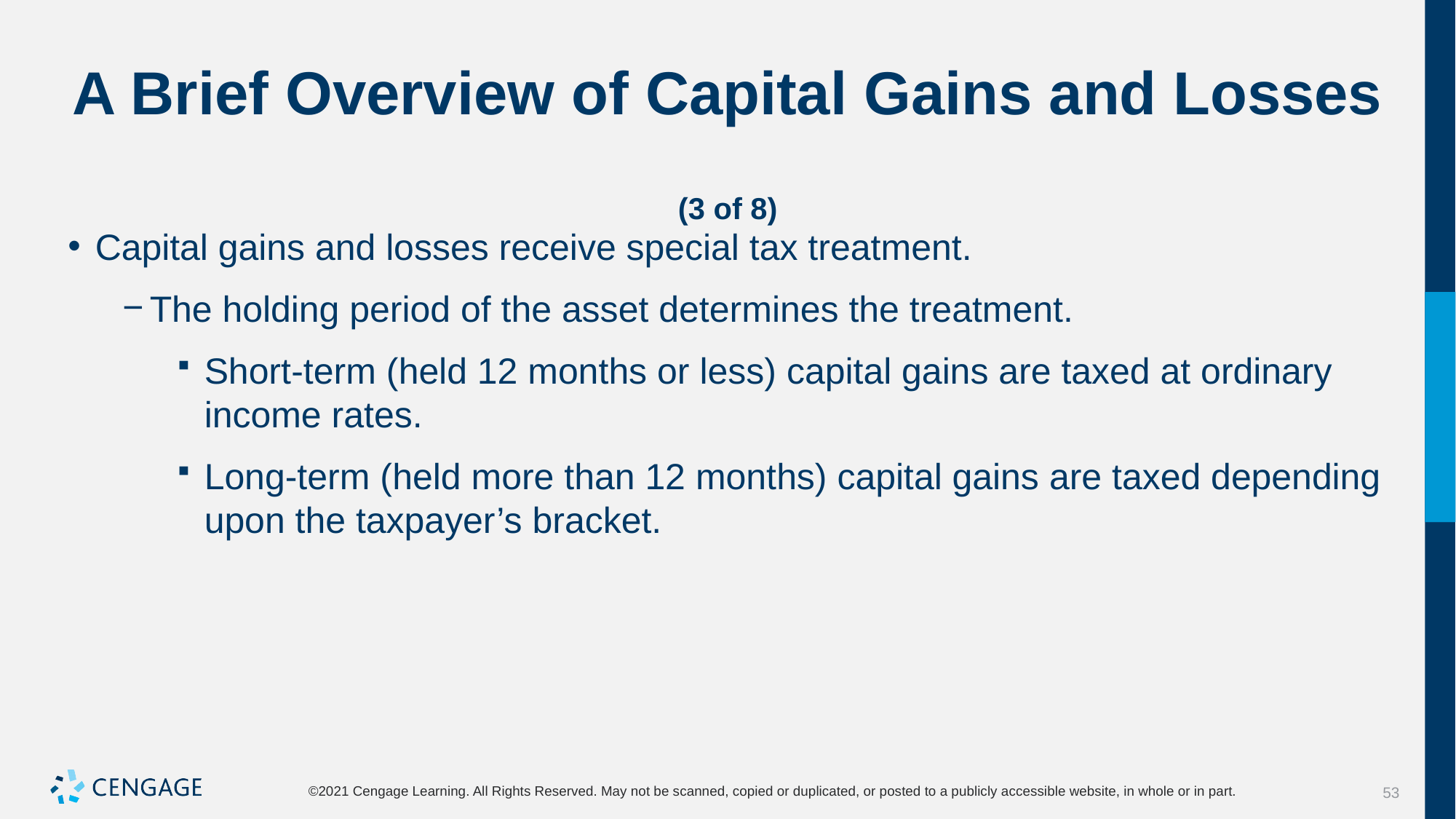

# A Brief Overview of Capital Gains and Losses (3 of 8)
Capital gains and losses receive special tax treatment.
The holding period of the asset determines the treatment.
Short-term (held 12 months or less) capital gains are taxed at ordinary income rates.
Long-term (held more than 12 months) capital gains are taxed depending upon the taxpayer’s bracket.